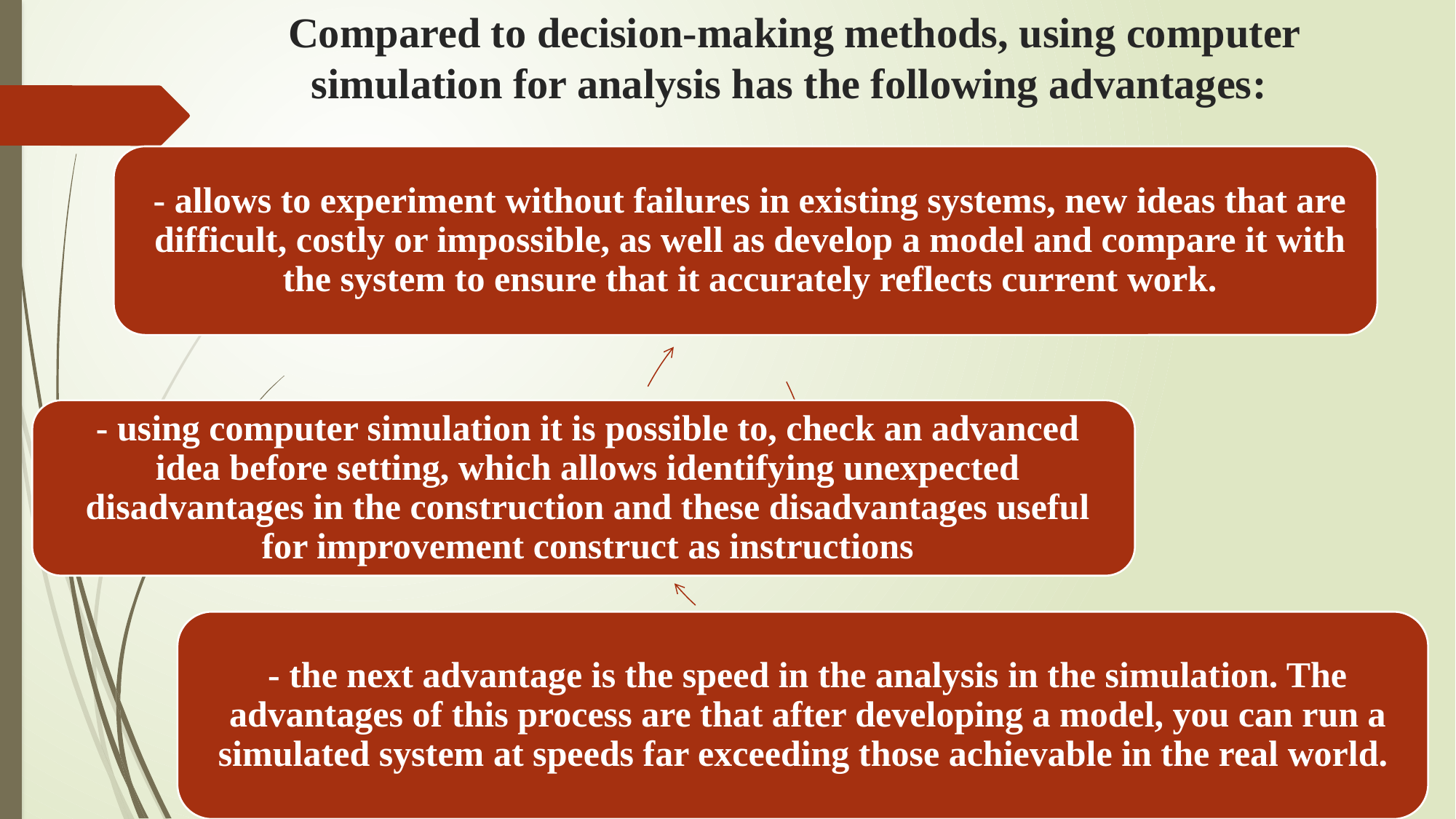

# Compared to decision-making methods, using computer simulation for analysis has the following advantages:
- allows to experiment without failures in existing systems, new ideas that are difficult, costly or impossible, as well as develop a model and compare it with the system to ensure that it accurately reflects current work.
- the next advantage is the speed in the analysis in the simulation. The advantages of this process are that after developing a model, you can run a simulated system at speeds far exceeding those achievable in the real world.
- using computer simulation it is possible to, check an advanced idea before setting, which allows identifying unexpected disadvantages in the construction and these disadvantages useful for improvement construct as instructions